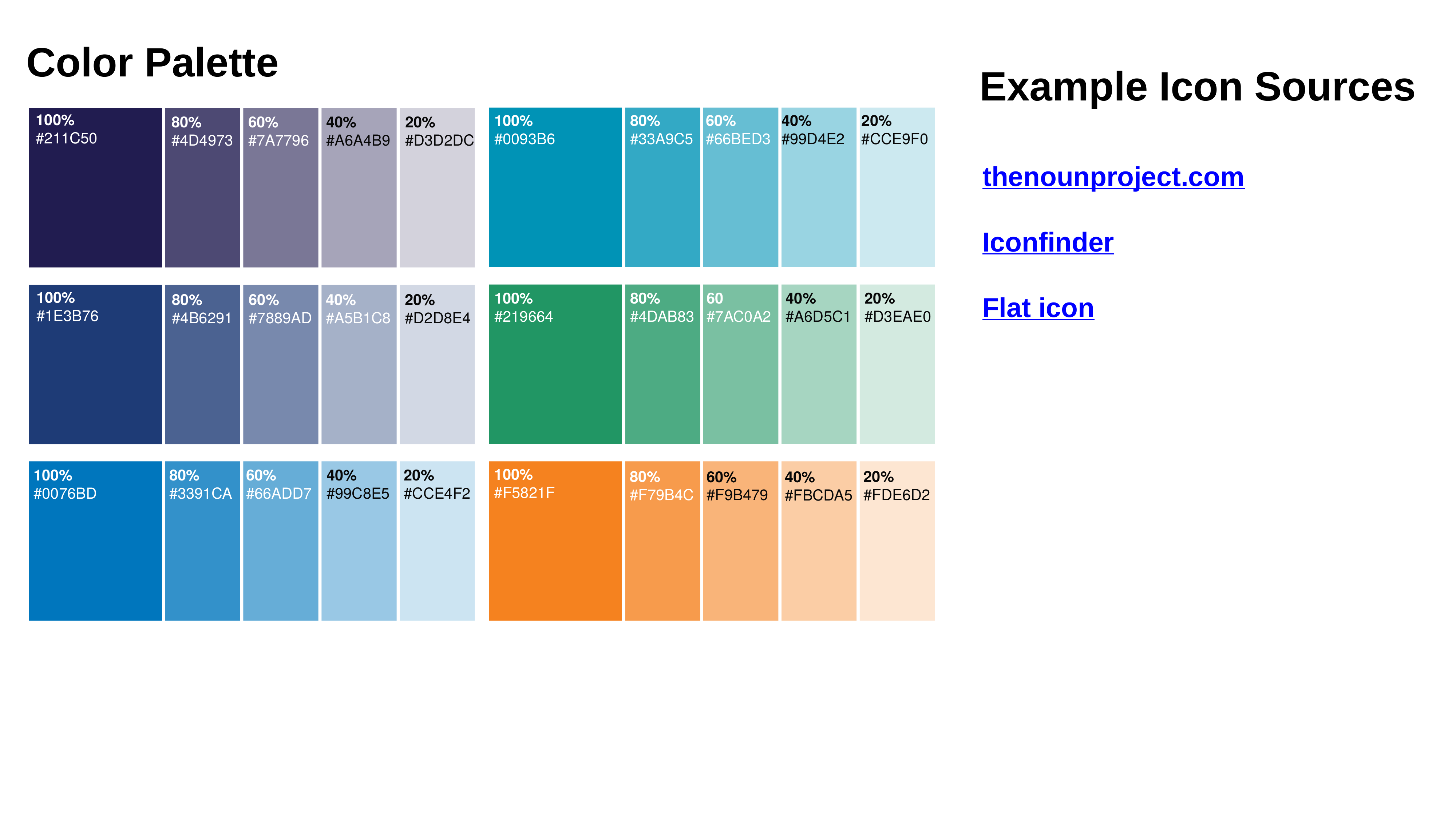

Color Palette
Example Icon Sources
100%
#211C50

80%
#4D4973
20%
#D3D2DC
60%
#7A7796
40%
#A6A4B9
100%
#0093B6
80%
#33A9C5
60%
#66BED3
40%
#99D4E2
20%
#CCE9F0

thenounproject.com

Iconfinder

Flat icon

100%
#219664
80%
#4DAB83
60
#7AC0A2
40%
#A6D5C1
20%
#D3EAE0
100%
#1E3B76

80%
#4B6291
20%
#D2D8E4
60%
#7889AD
40%
#A5B1C8

80%
#3391CA
20%
#CCE4F2
60%
#66ADD7
40%
#99C8E5
100%
#0076BD

100%
#F5821F
80%
#F79B4C
20%
#FDE6D2
60%
#F9B479
40%
#FBCDA5